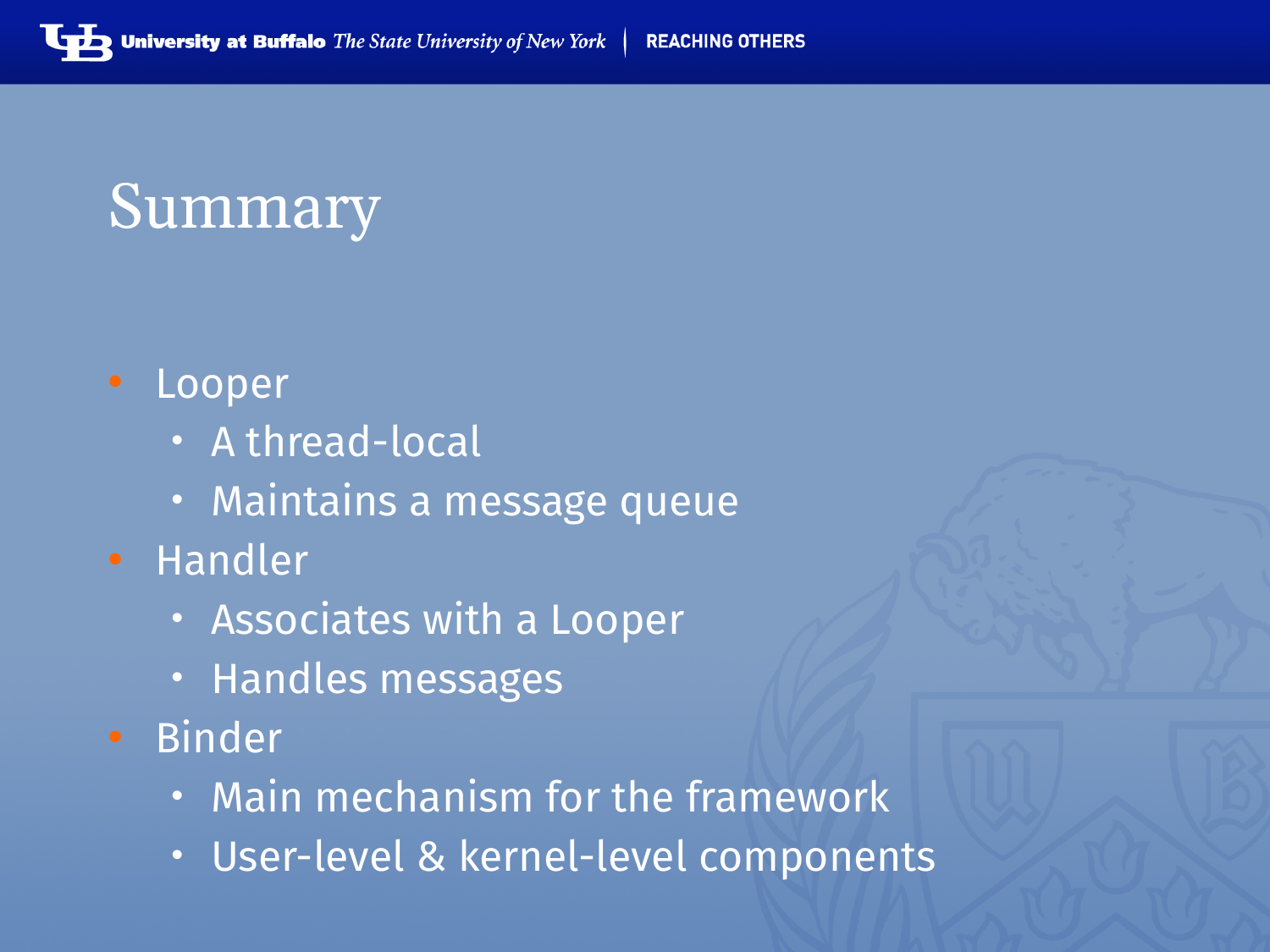

# Summary
Looper
A thread-local
Maintains a message queue
Handler
Associates with a Looper
Handles messages
Binder
Main mechanism for the framework
User-level & kernel-level components